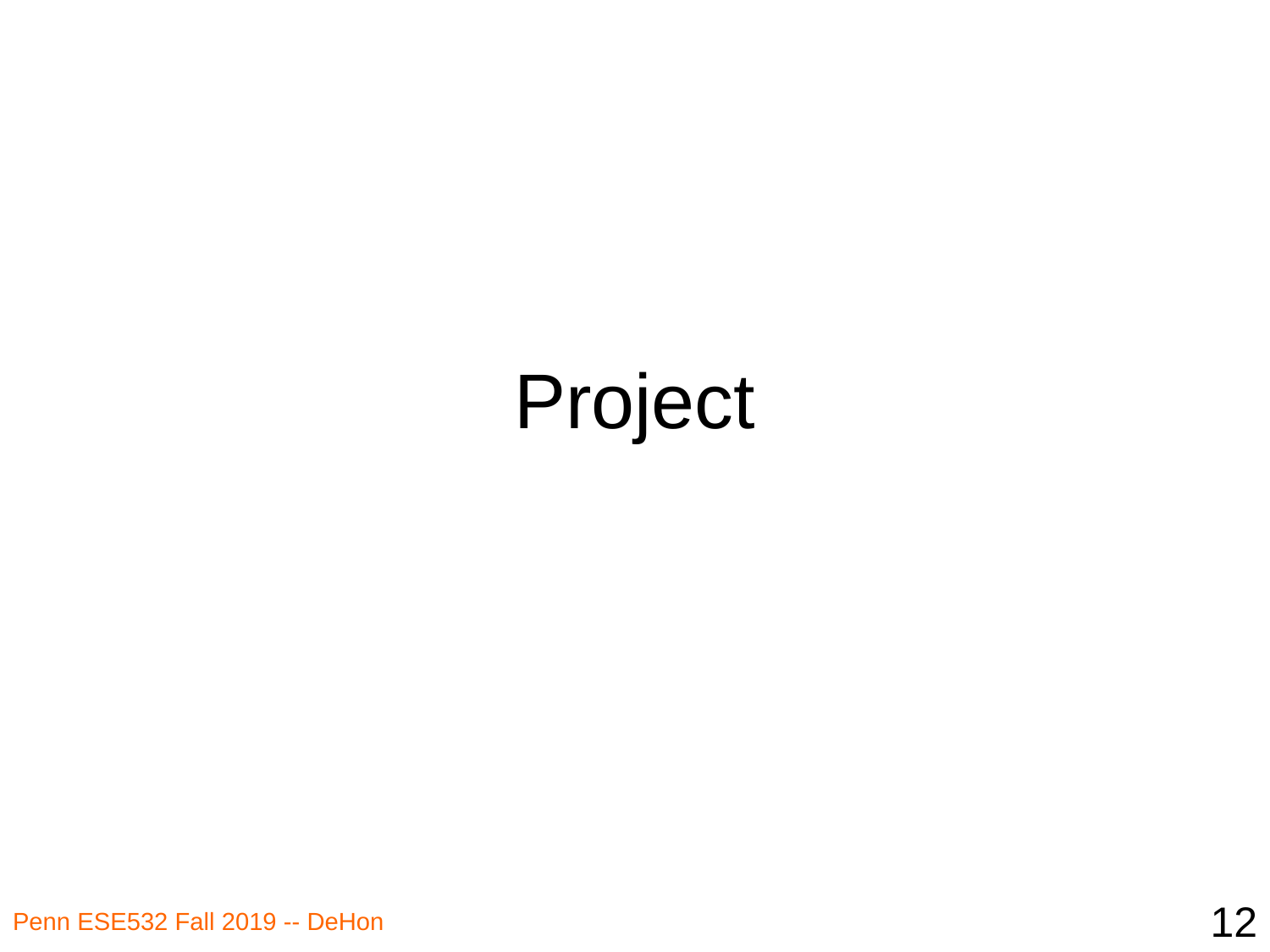

# Project

12
Penn ESE532 Fall 2019 -- DeHon